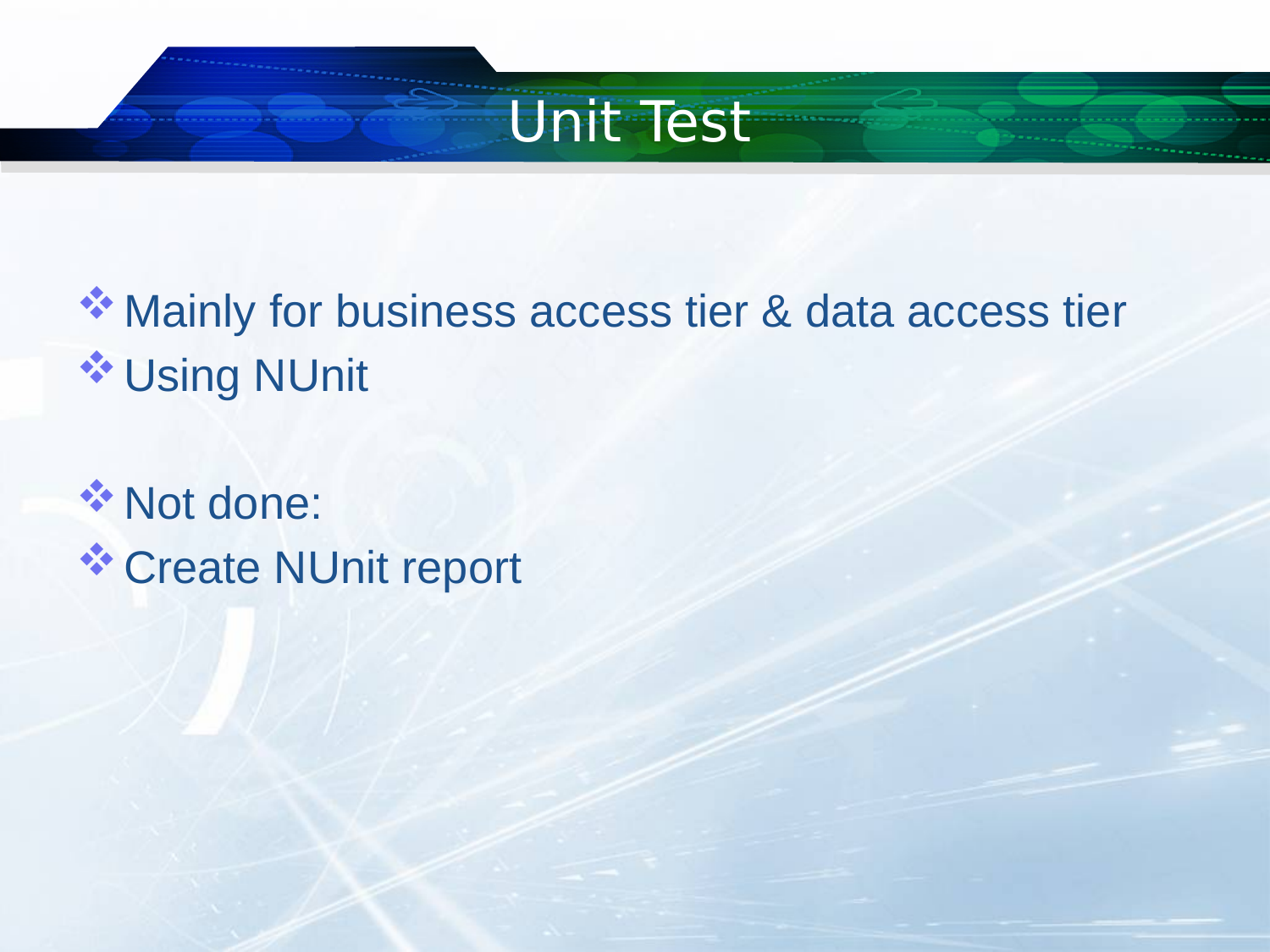

# Unit Test
Mainly for business access tier & data access tier
Using NUnit

Not done:
Create NUnit report